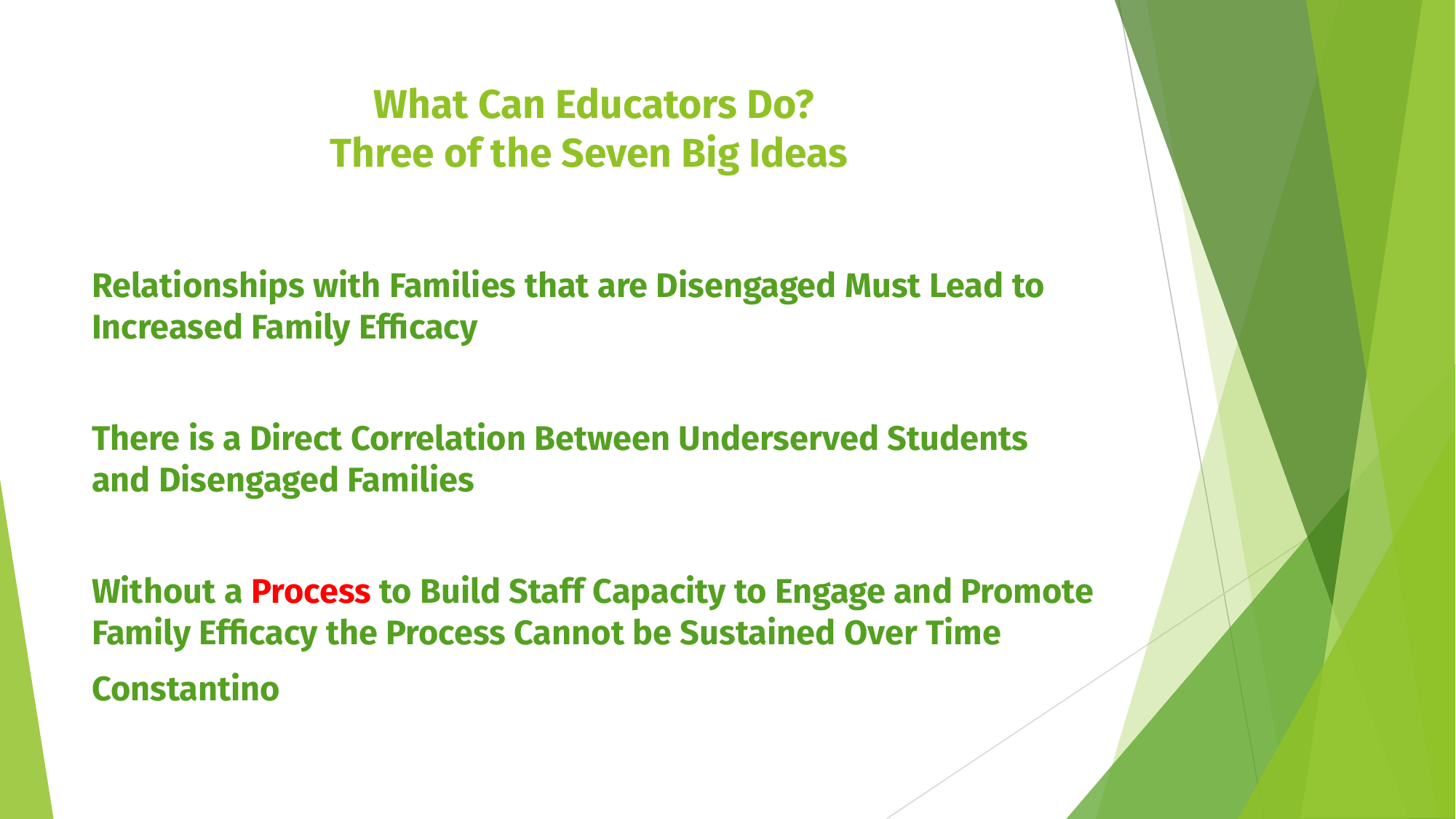

# What Can Educators Do?
Three of the Seven Big Ideas
Relationships with Families that are Disengaged Must Lead to Increased Family Efficacy

There is a Direct Correlation Between Underserved Students and Disengaged Families

Without a Process to Build Staff Capacity to Engage and Promote Family Efficacy the Process Cannot be Sustained Over Time
Constantino